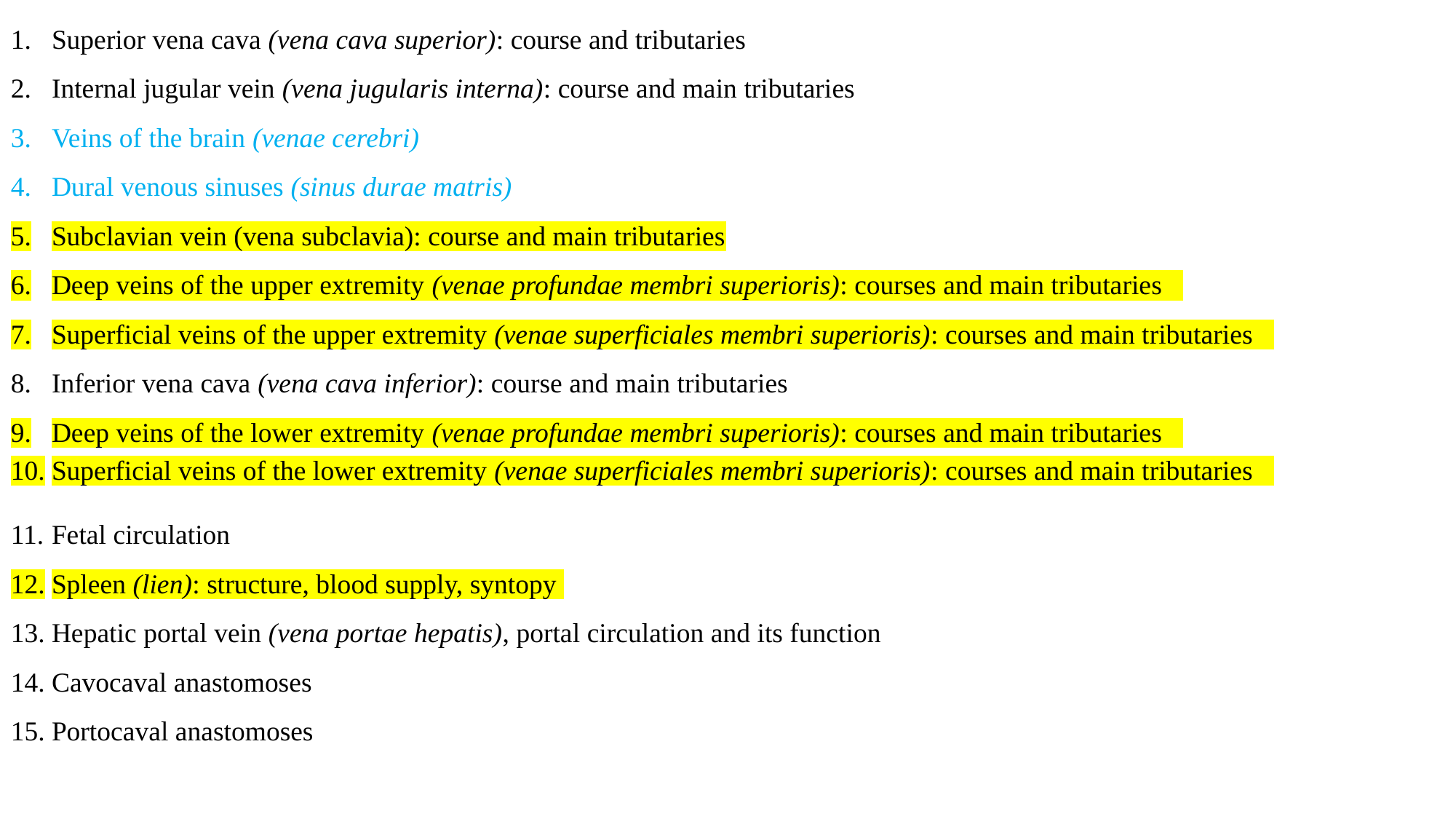

Superior vena cava (vena cava superior): course and tributaries
Internal jugular vein (vena jugularis interna): course and main tributaries
Veins of the brain (venae cerebri)
Dural venous sinuses (sinus durae matris)
Subclavian vein (vena subclavia): course and main tributaries
Deep veins of the upper extremity (venae profundae membri superioris): courses and main tributaries
Superficial veins of the upper extremity (venae superficiales membri superioris): courses and main tributaries
Inferior vena cava (vena cava inferior): course and main tributaries
Deep veins of the lower extremity (venae profundae membri superioris): courses and main tributaries
Superficial veins of the lower extremity (venae superficiales membri superioris): courses and main tributaries
Fetal circulation
Spleen (lien): structure, blood supply, syntopy
Hepatic portal vein (vena portae hepatis), portal circulation and its function
Cavocaval anastomoses
Portocaval anastomoses